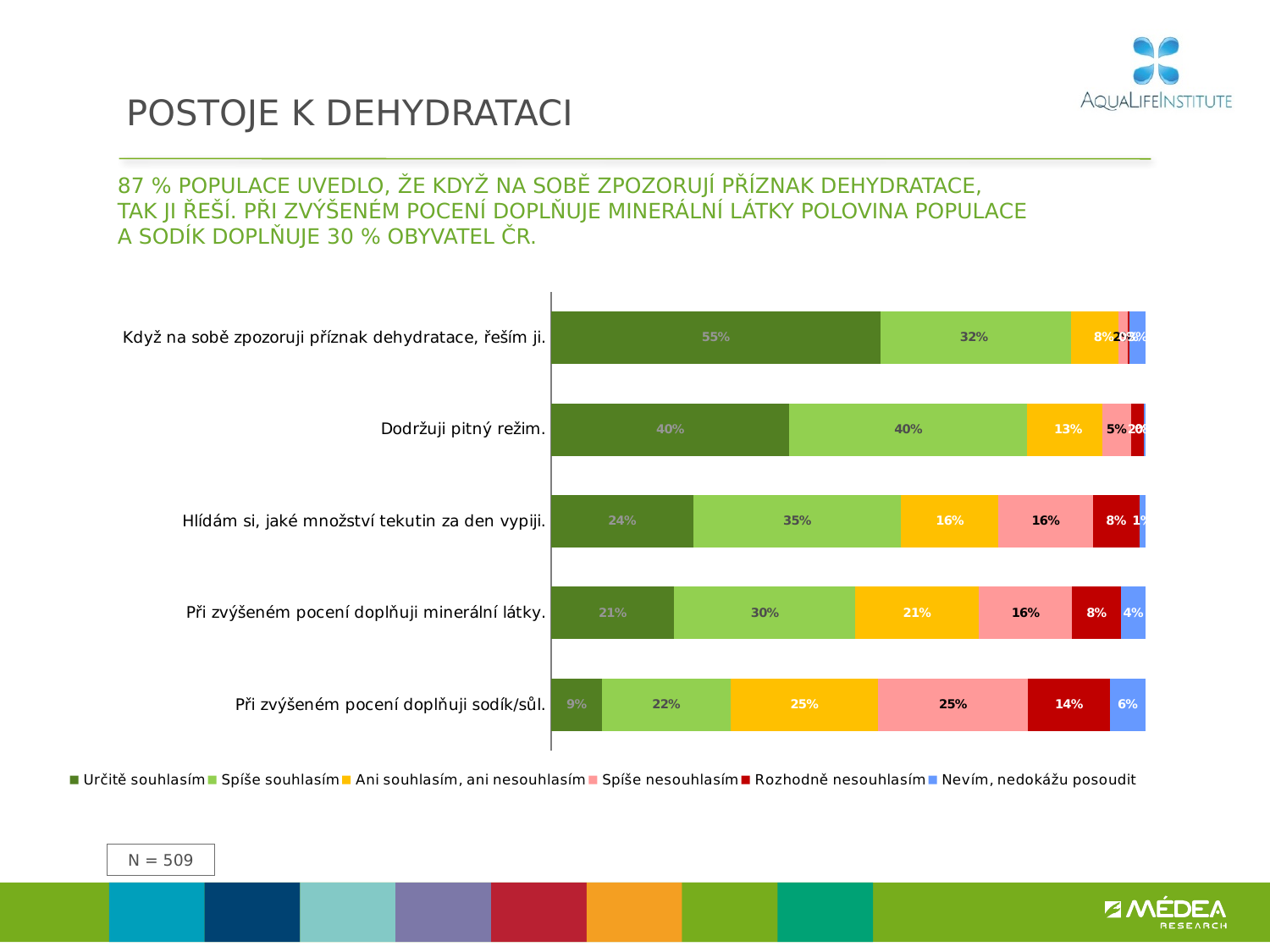

# POSTOJE K DEHYDRATACI
87 % populace uvedlo, že když na sobě zpozorují příznak dehydratace,
tak ji řeší. Při zvýšeném pocení doplňuje minerální látky polovina populace
a sodík doplňuje 30 % obyvatel ČR.

### Chart

| Category | Určitě souhlasím | Spíše souhlasím | Ani souhlasím, ani nesouhlasím | Spíše nesouhlasím | Rozhodně nesouhlasím | Nevím, nedokážu posoudit |
|---|---|---|---|---|---|---|
| Když na sobě zpozoruji příznak dehydratace, řeším ji. | 0.5537726830856321 | 0.3214242799485951 | 0.07880082717419433 | 0.015752925428827974 | 0.0034260083690180036 | 0.026823275993732534 |
| Dodržuji pitný režim. | 0.40086573014390026 | 0.39990953731813195 | 0.12609889679373942 | 0.04859226645023485 | 0.022487777776033804 | 0.0020457915179600624 |
| Hlídám si, jaké množství tekutin za den vypiji. | 0.23904195500777167 | 0.34999030141813364 | 0.16379207021993938 | 0.1583782426798693 | 0.07852803490845967 | 0.01026939576582645 |
| Při zvýšeném pocení doplňuji minerální látky. | 0.20708820238267855 | 0.3045961194180585 | 0.2080415215974784 | 0.15685349150450545 | 0.08220377937297604 | 0.04121688572430307 |
| Při zvýšeném pocení doplňuji sodík/sůl. | 0.08538817051649791 | 0.21658031961985177 | 0.24807900932263827 | 0.25206073968699944 | 0.1377352217093647 | 0.06015653914464798 |
N = 509